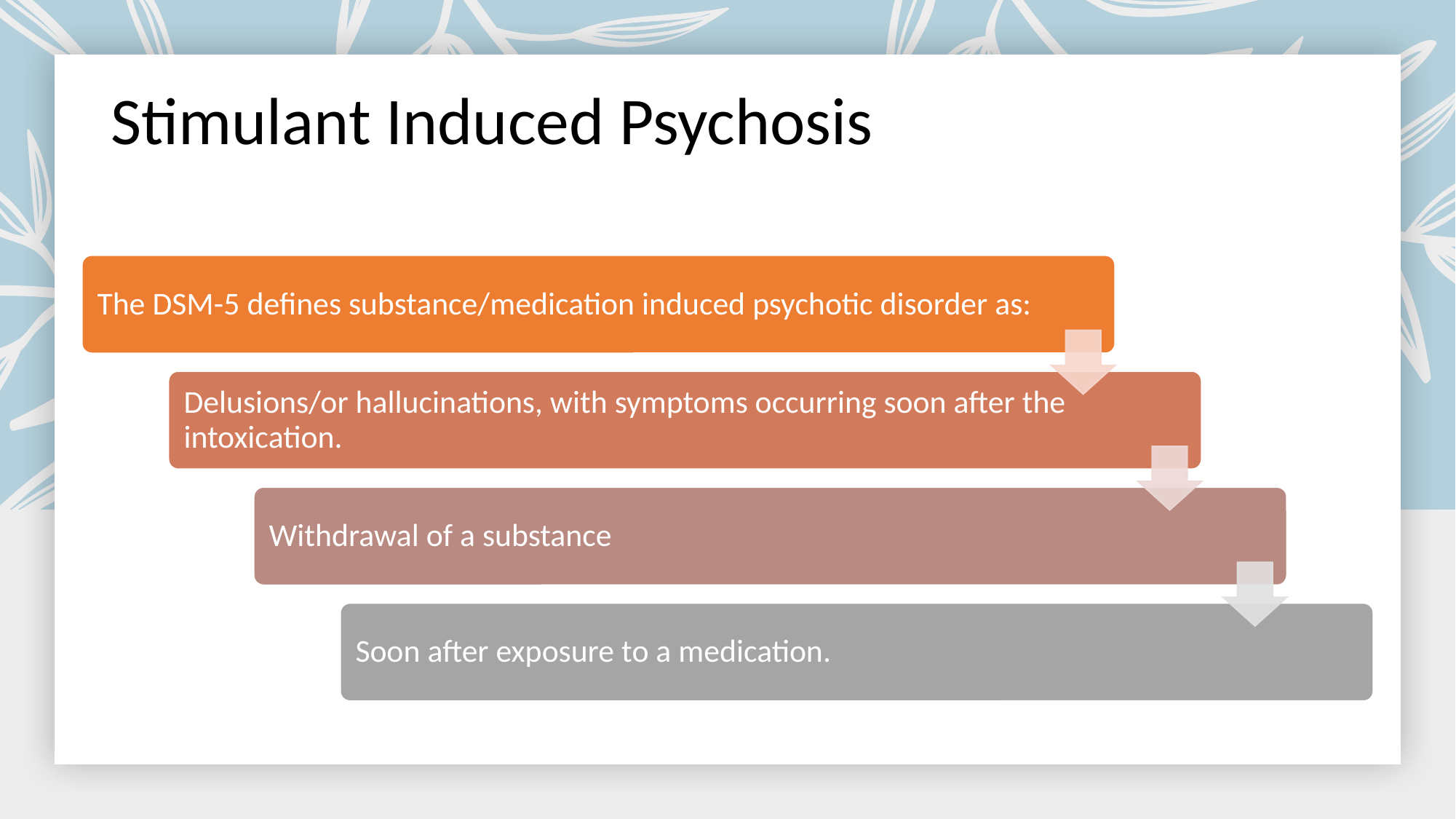

# Stimulant Induced Psychosis

The DSM-5 defines substance/medication induced psychotic disorder as:
Delusions/or hallucinations, with symptoms occurring soon after the intoxication.
Withdrawal of a substance
Soon after exposure to a medication.